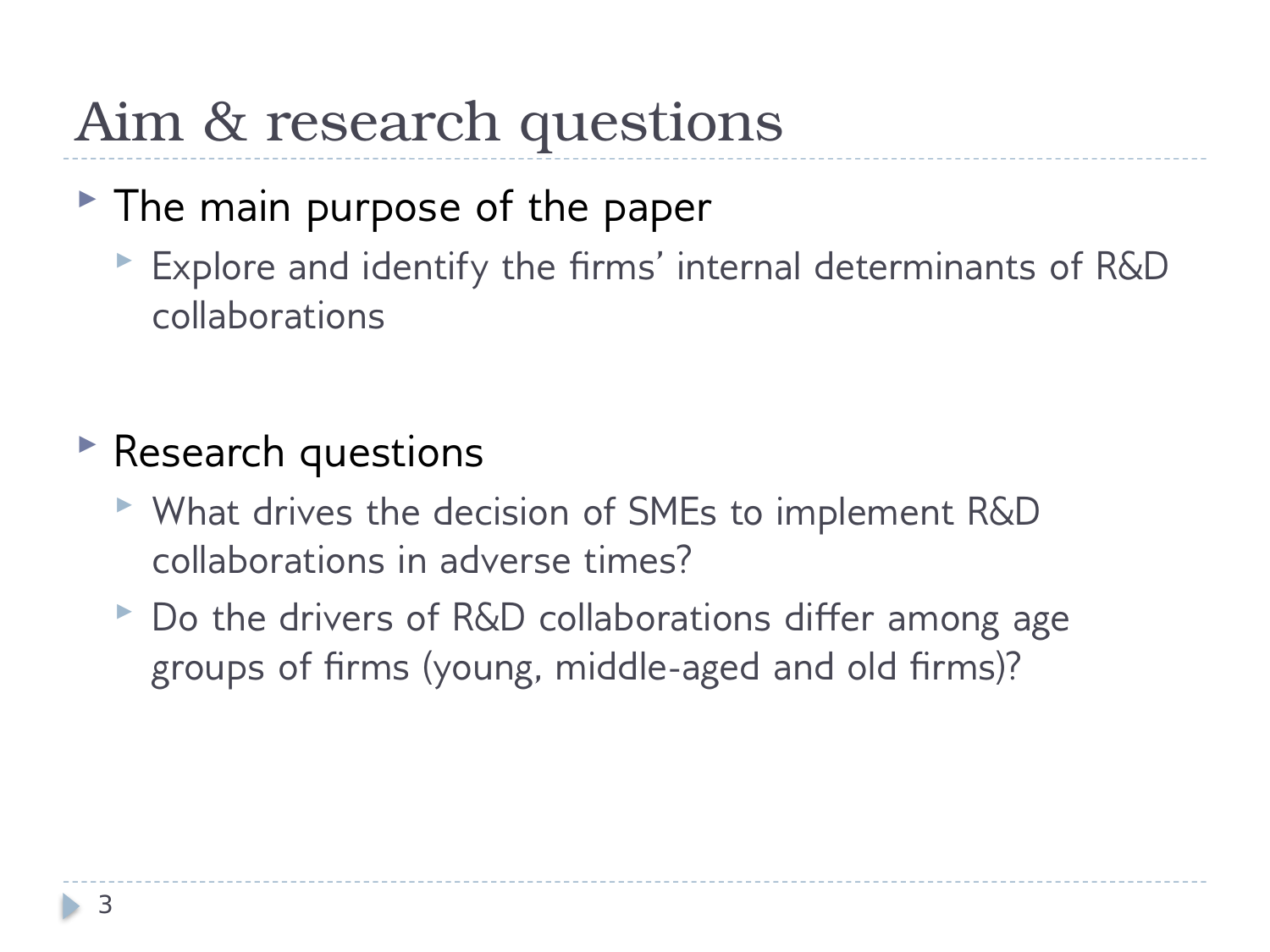

# Aim & research questions
The main purpose of the paper
Explore and identify the firms’ internal determinants of R&D collaborations

Research questions
What drives the decision of SMEs to implement R&D collaborations in adverse times?
Do the drivers of R&D collaborations differ among age groups of firms (young, middle-aged and old firms)?

3